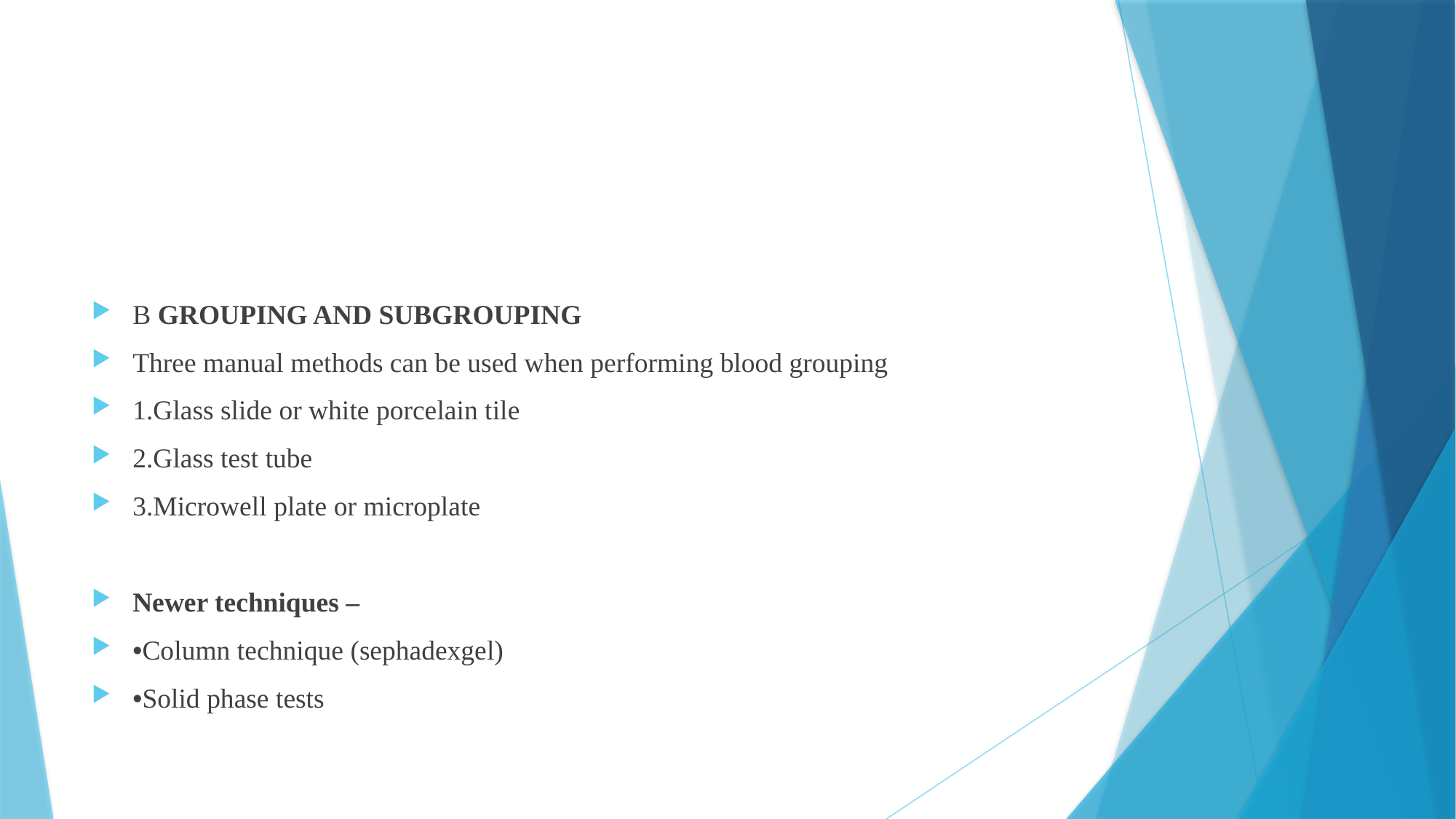

#

B GROUPING AND SUBGROUPING
Three manual methods can be used when performing blood grouping
1.Glass slide or white porcelain tile
2.Glass test tube
3.Microwell plate or microplate

Newer techniques –
•Column technique (sephadexgel)
•Solid phase tests